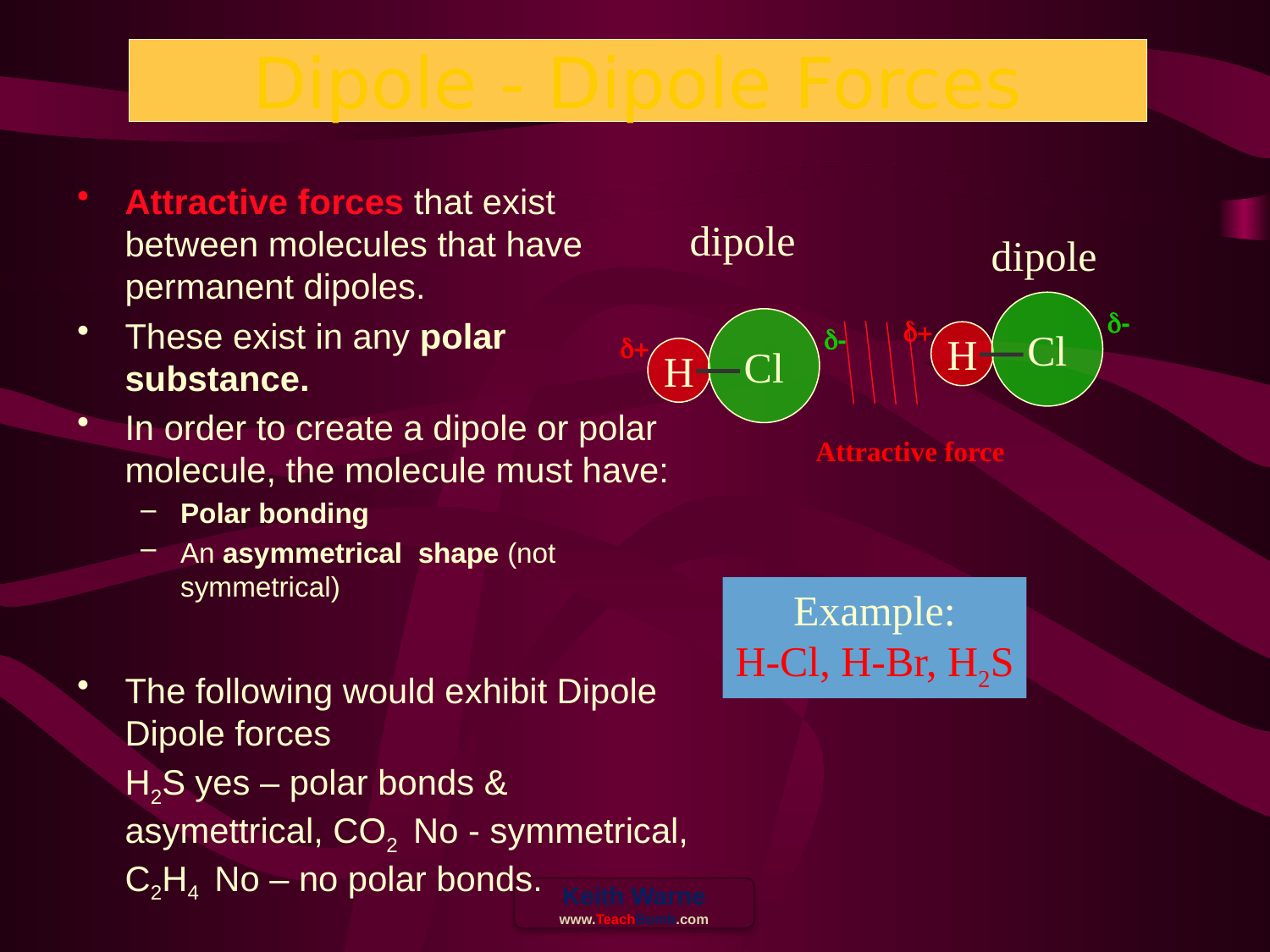

# Dipole - Dipole Forces
Attractive forces that exist between molecules that have permanent dipoles.
These exist in any polar substance.
In order to create a dipole or polar molecule, the molecule must have:
Polar bonding
An asymmetrical  shape (not symmetrical)

The following would exhibit Dipole Dipole forces
	H2S yes – polar bonds & asymettrical, CO2  No - symmetrical, C2H4  No – no polar bonds.

dipole
dipole
Cl
δ-
δ+
H

Cl
δ-
δ+
H

Attractive force
Example:
H-Cl, H-Br, H2S